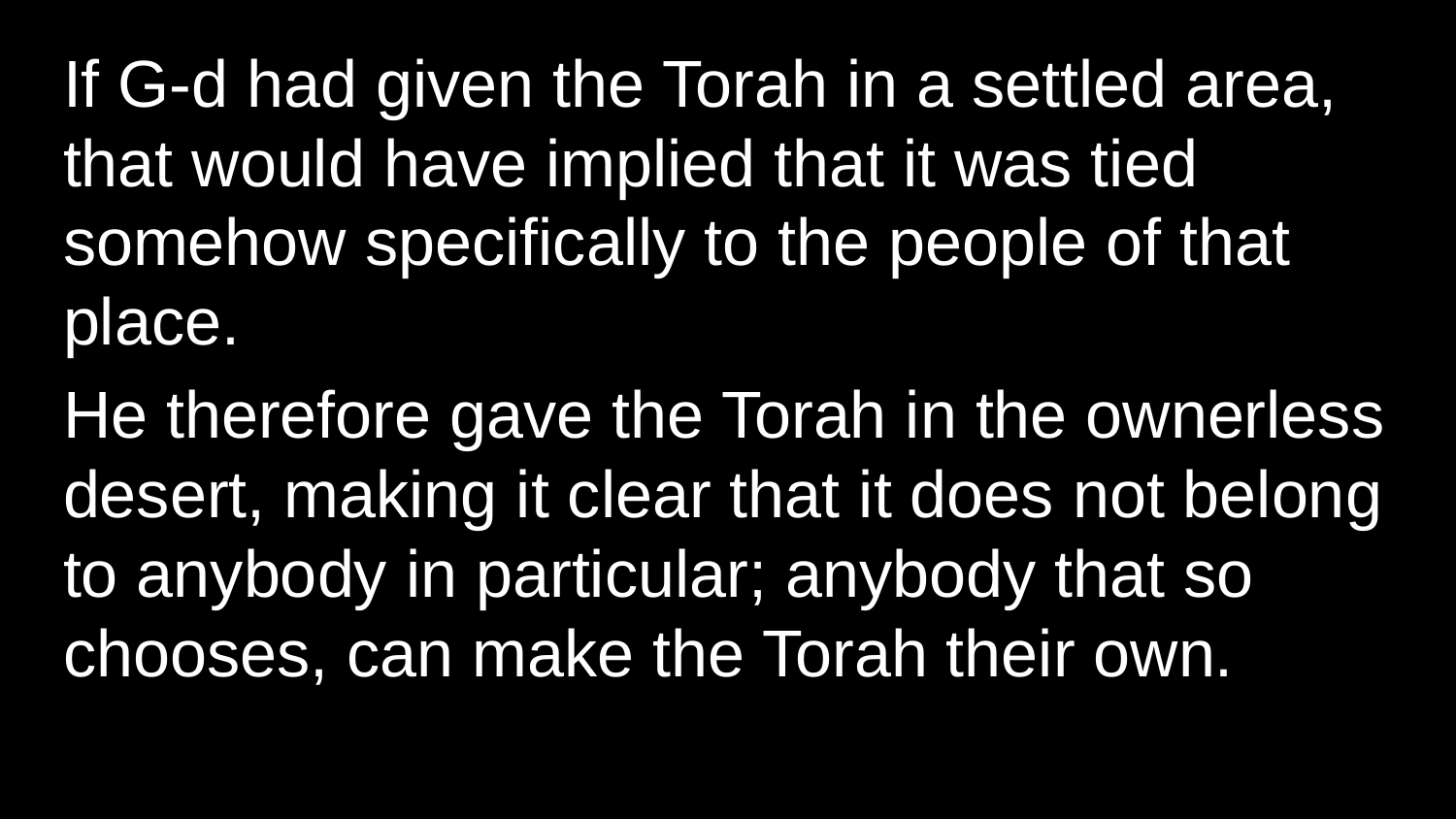

If G-d had given the Torah in a settled area, that would have implied that it was tied somehow specifically to the people of that place.
He therefore gave the Torah in the ownerless desert, making it clear that it does not belong to anybody in particular; anybody that so chooses, can make the Torah their own.